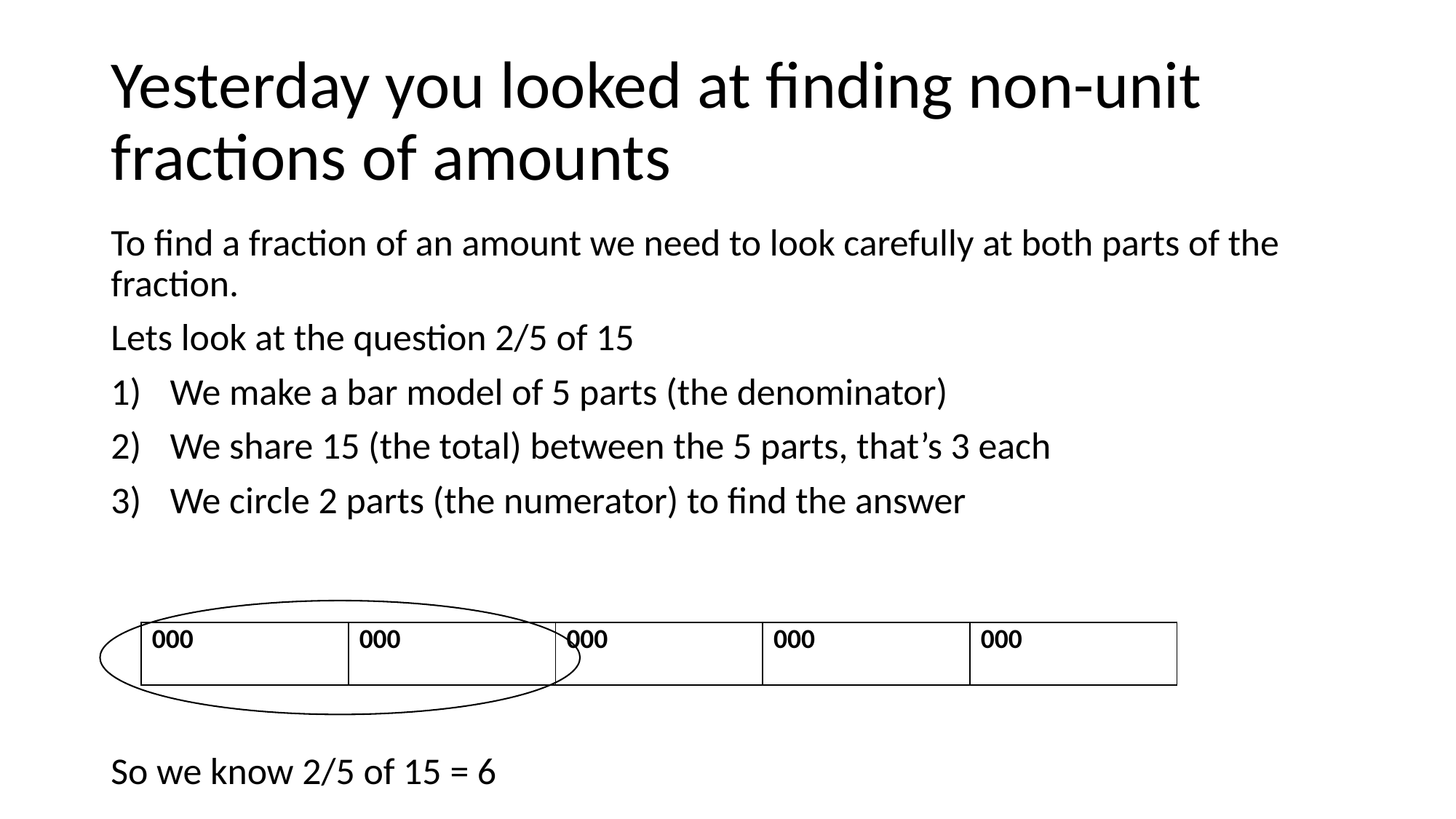

# Yesterday you looked at finding non-unit fractions of amounts
To find a fraction of an amount we need to look carefully at both parts of the fraction.
Lets look at the question 2/5 of 15
We make a bar model of 5 parts (the denominator)
We share 15 (the total) between the 5 parts, that’s 3 each
We circle 2 parts (the numerator) to find the answer

So we know 2/5 of 15 = 6

| 000 | 000 | 000 | 000 | 000 |
| --- | --- | --- | --- | --- |